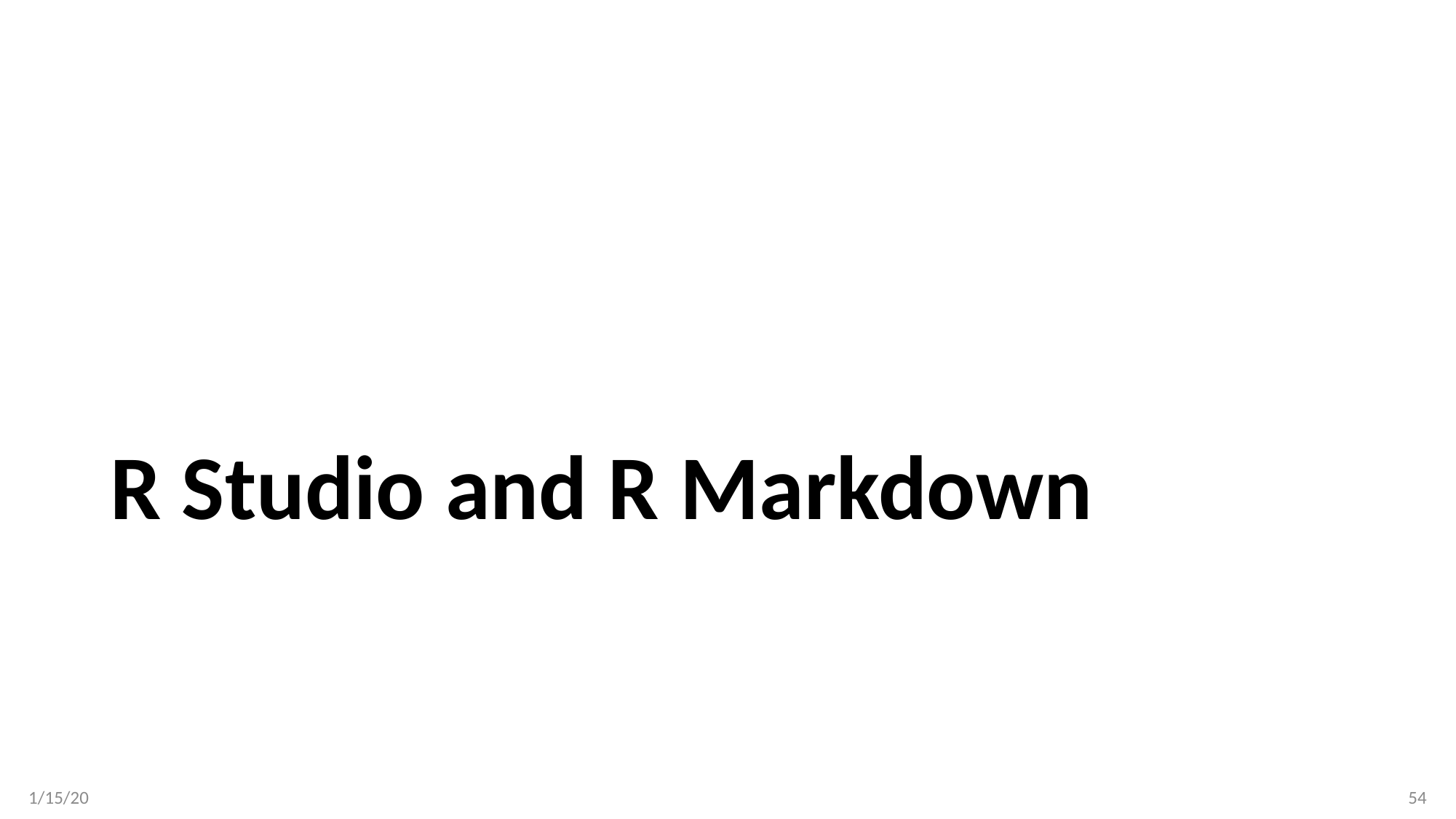

# R Studio and R Markdown

1/15/20
54